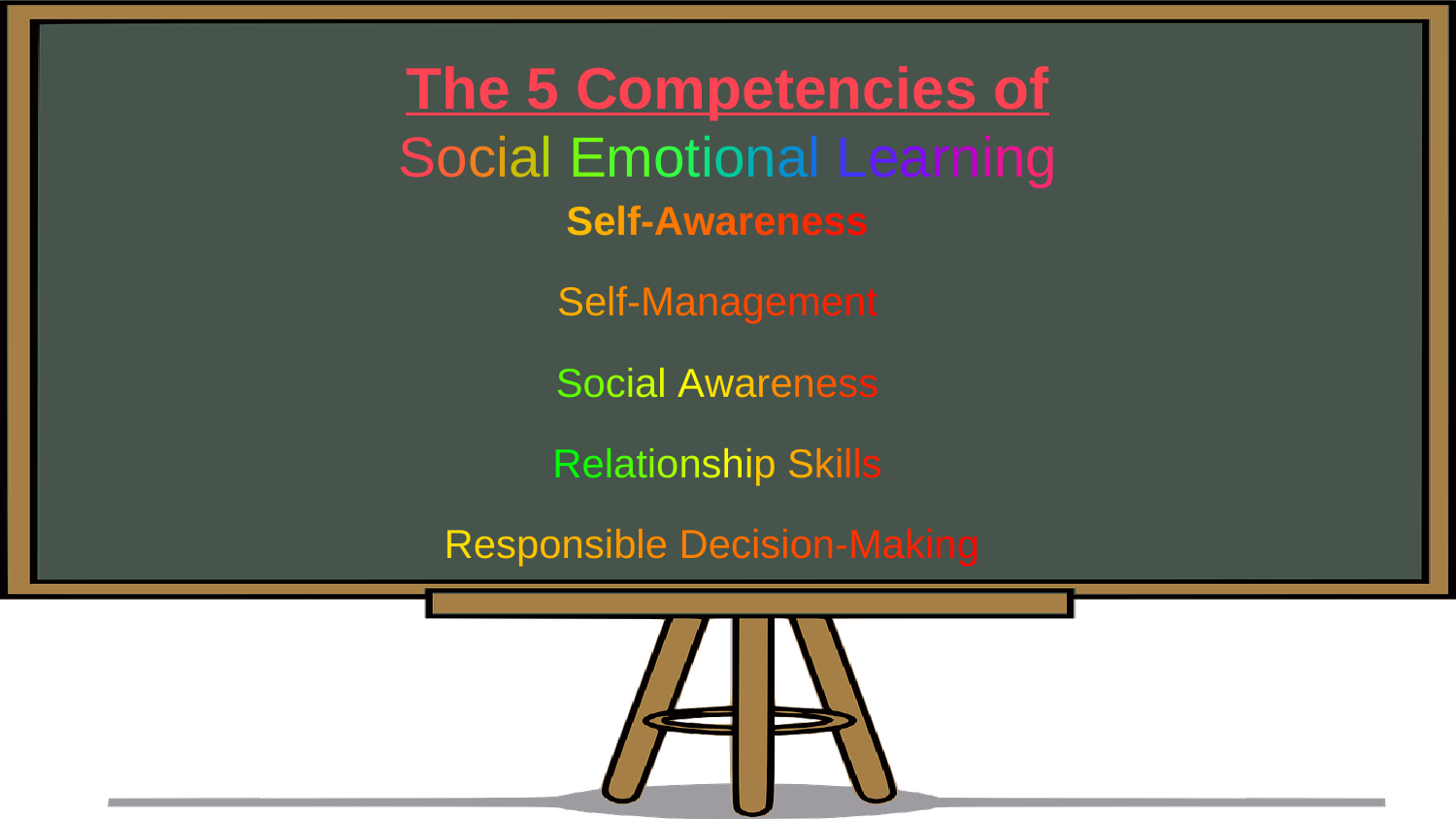

# The 5 Competencies of
 Social Emotional Learning
Self-Awareness
Self-Management
Social Awareness
Relationship Skills
Responsible Decision-Making